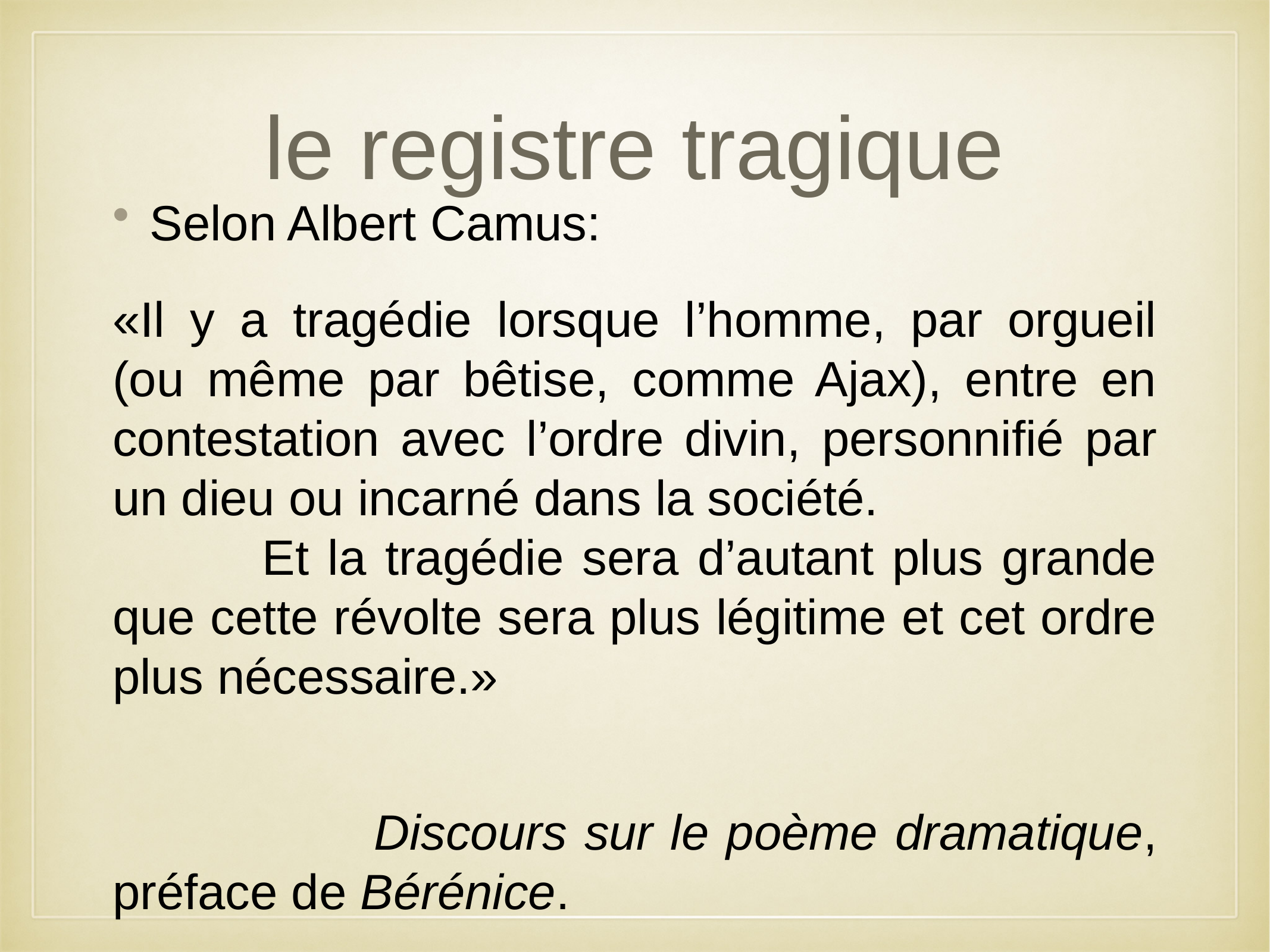

# le registre tragique
Selon Albert Camus:
«Il y a tragédie lorsque l’homme, par orgueil (ou même par bêtise, comme Ajax), entre en contestation avec l’ordre divin, personnifié par un dieu ou incarné dans la société.                             Et la tragédie sera d’autant plus grande que cette révolte sera plus légitime et cet ordre plus nécessaire.»
                                                                                           Discours sur le poème dramatique, préface de Bérénice.